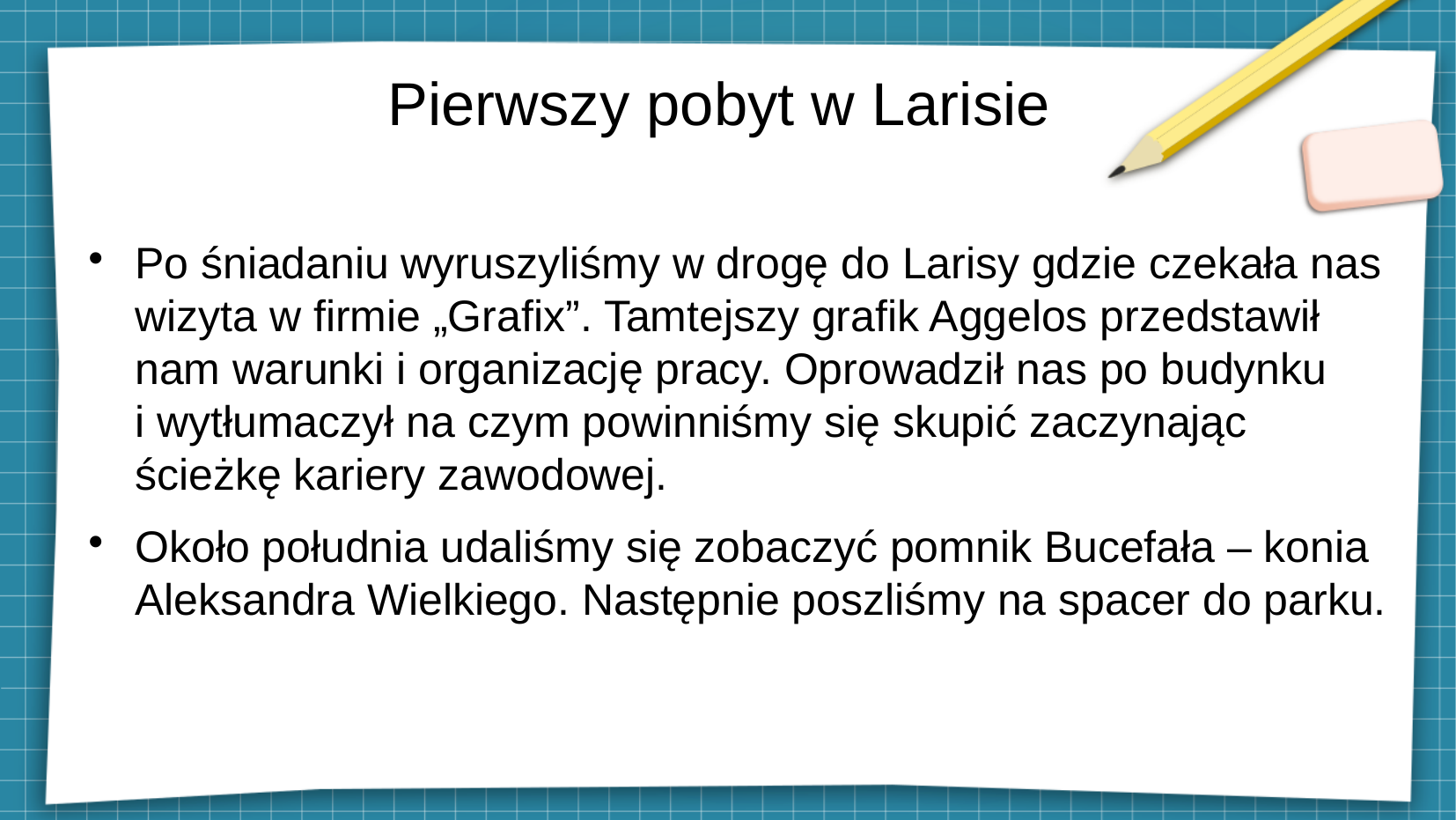

# Pierwszy pobyt w Larisie
Po śniadaniu wyruszyliśmy w drogę do Larisy gdzie czekała nas wizyta w firmie „Grafix”. Tamtejszy grafik Aggelos przedstawił nam warunki i organizację pracy. Oprowadził nas po budynku
i wytłumaczył na czym powinniśmy się skupić zaczynając ścieżkę kariery zawodowej.
Około południa udaliśmy się zobaczyć pomnik Bucefała – konia Aleksandra Wielkiego. Następnie poszliśmy na spacer do parku.